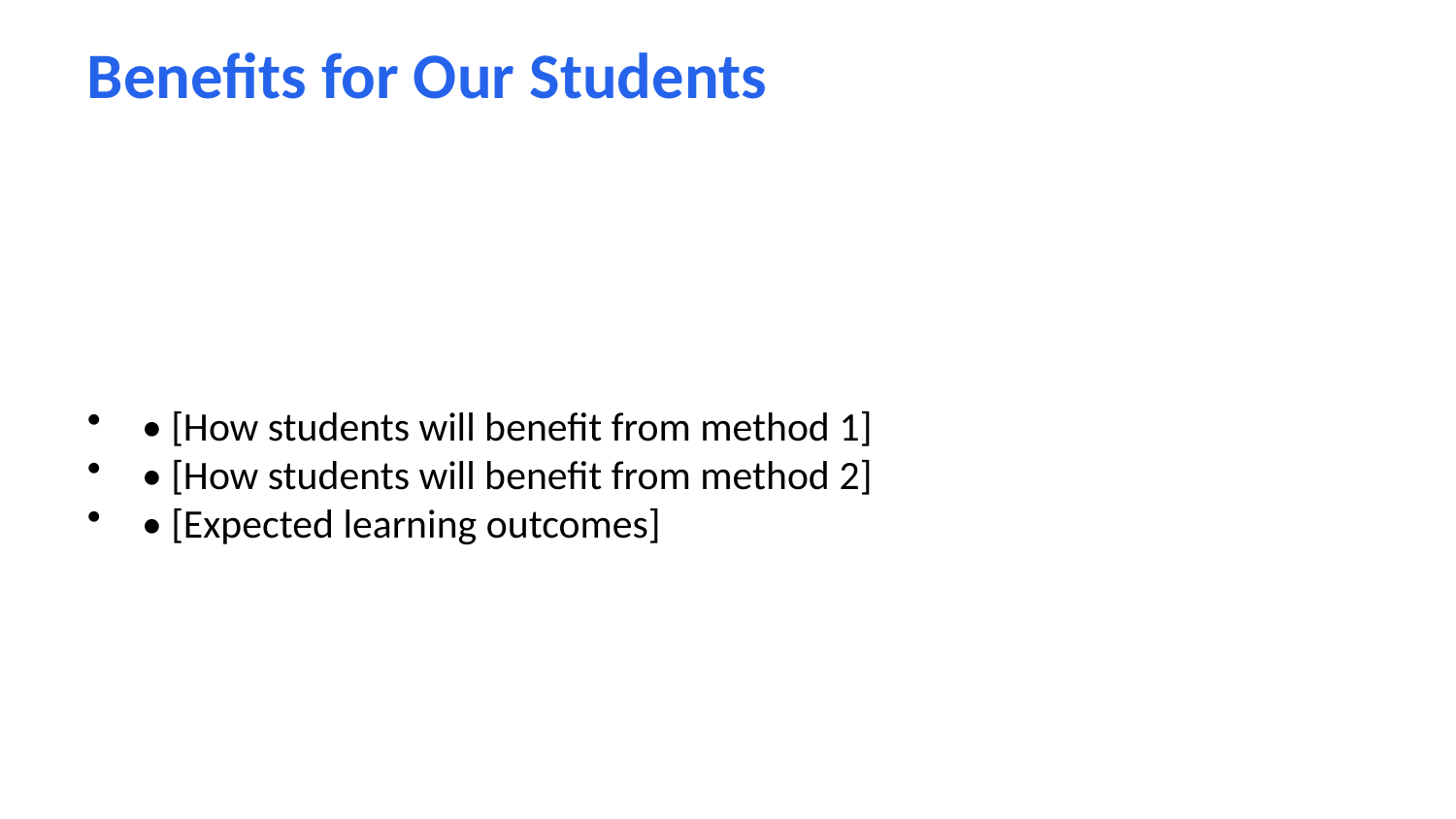

Benefits for Our Students
• [How students will benefit from method 1]
• [How students will benefit from method 2]
• [Expected learning outcomes]